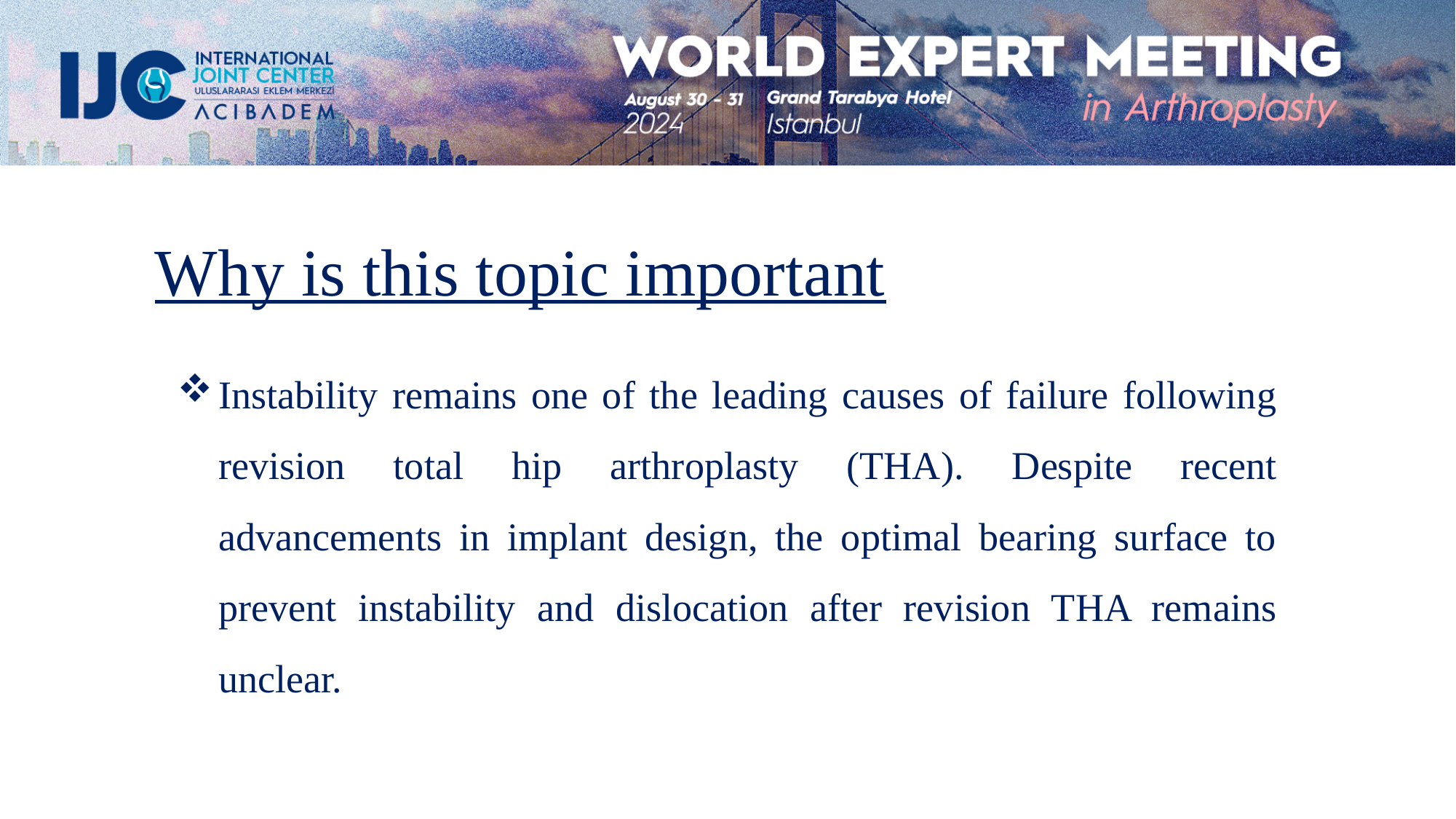

# Why is this topic important
Instability remains one of the leading causes of failure following revision total hip arthroplasty (THA). Despite recent advancements in implant design, the optimal bearing surface to prevent instability and dislocation after revision THA remains unclear.